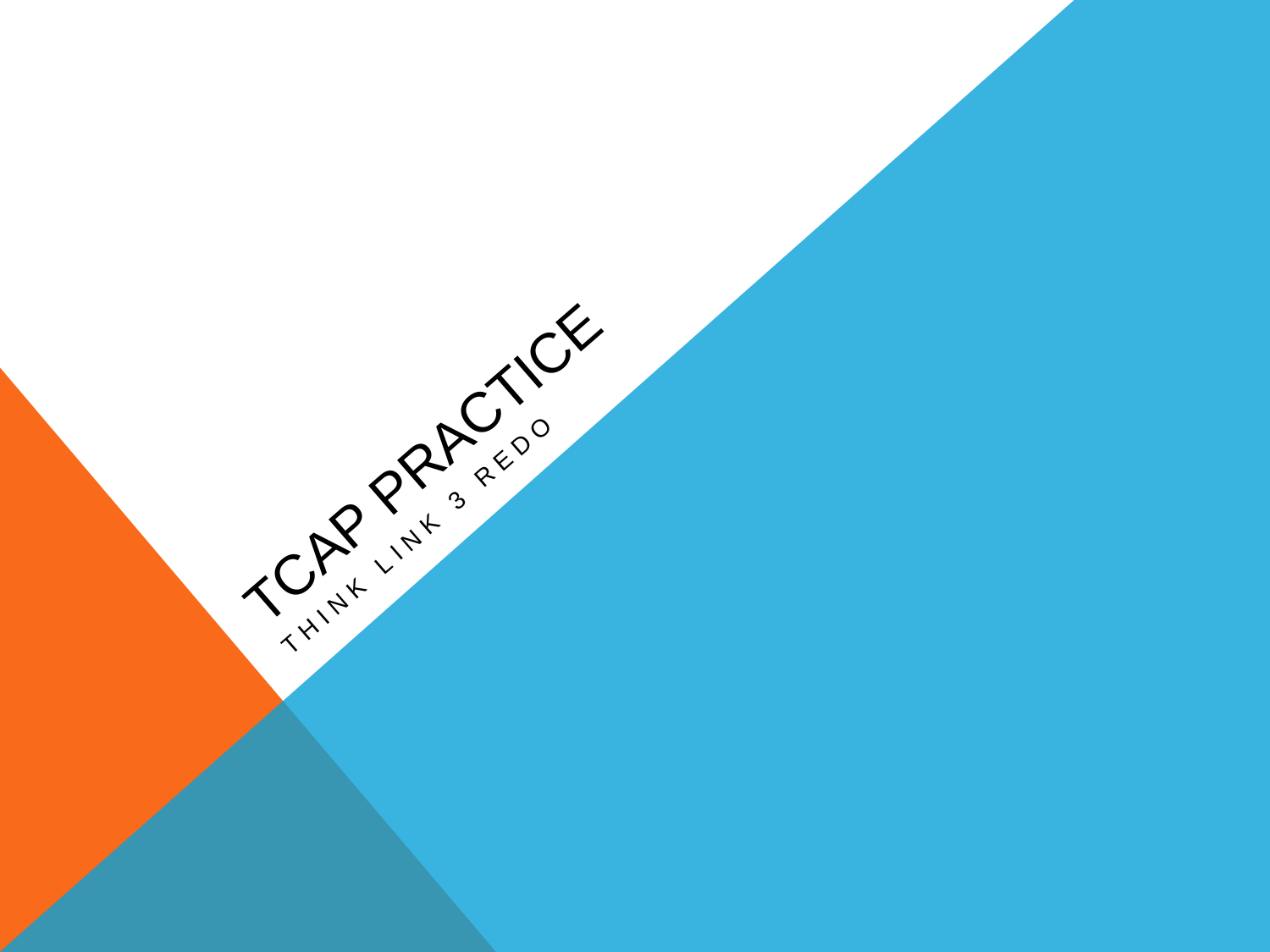

# TCAP Practice
Think link 3 redo